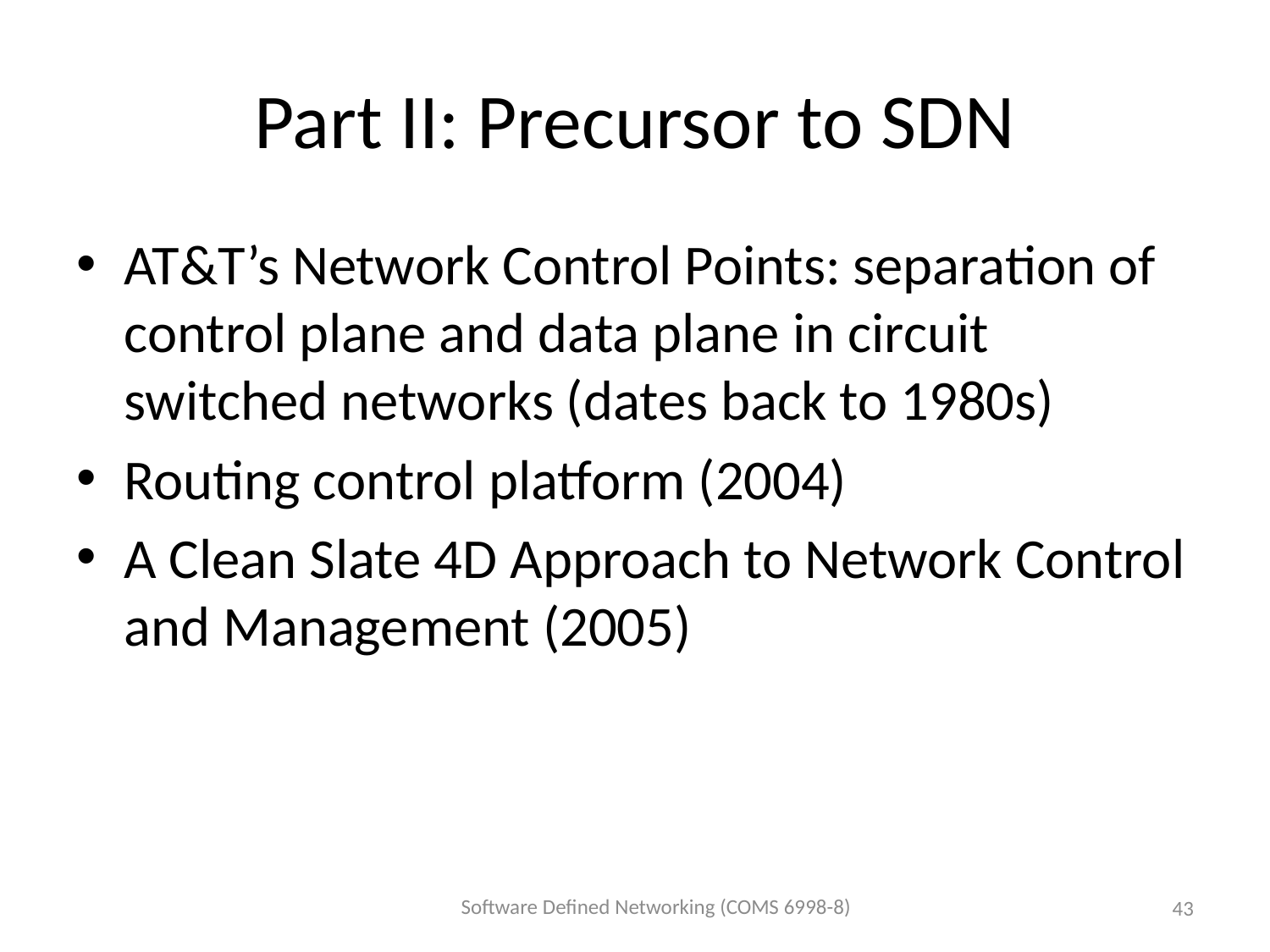

# Part II: Precursor to SDN
AT&T’s Network Control Points: separation of control plane and data plane in circuit switched networks (dates back to 1980s)
Routing control platform (2004)
A Clean Slate 4D Approach to Network Control and Management (2005)
Software Defined Networking (COMS 6998-8)
43